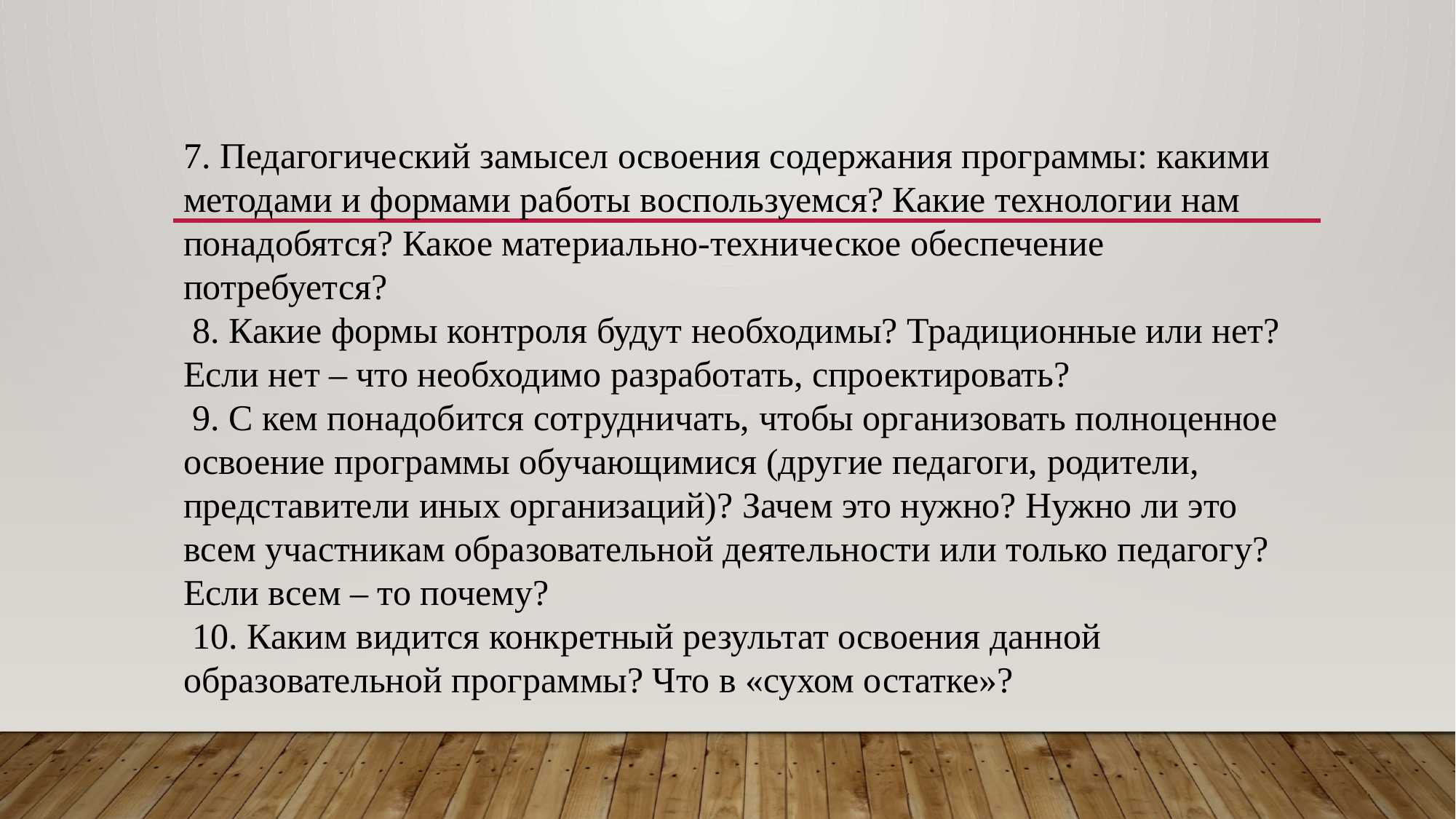

7. Педагогический замысел освоения содержания программы: какими методами и формами работы воспользуемся? Какие технологии нам понадобятся? Какое материально-техническое обеспечение потребуется?
 8. Какие формы контроля будут необходимы? Традиционные или нет? Если нет – что необходимо разработать, спроектировать?
 9. С кем понадобится сотрудничать, чтобы организовать полноценное освоение программы обучающимися (другие педагоги, родители, представители иных организаций)? Зачем это нужно? Нужно ли это всем участникам образовательной деятельности или только педагогу? Если всем – то почему?
 10. Каким видится конкретный результат освоения данной образовательной программы? Что в «сухом остатке»?